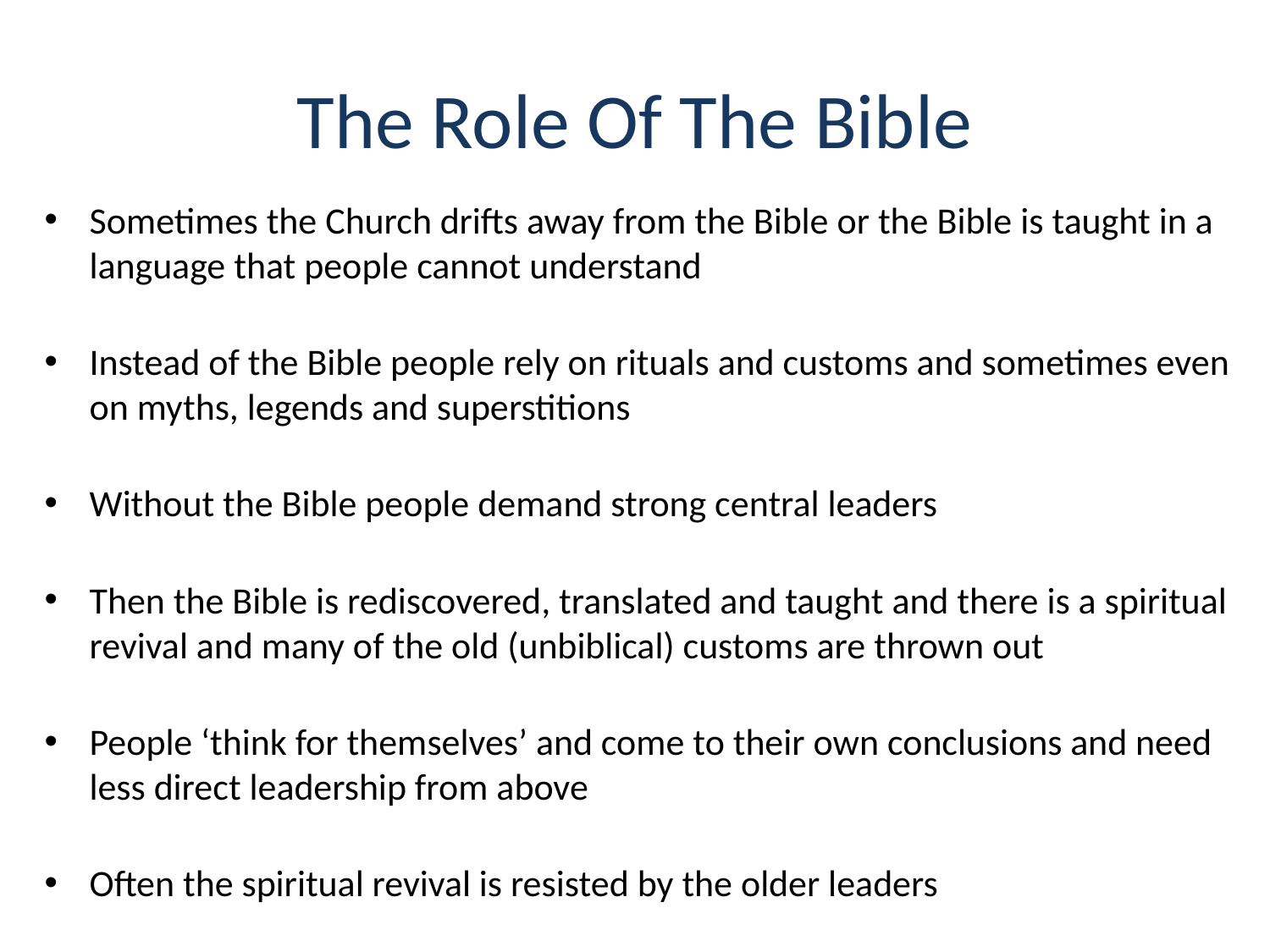

# The Role Of The Bible
Sometimes the Church drifts away from the Bible or the Bible is taught in a language that people cannot understand
Instead of the Bible people rely on rituals and customs and sometimes even on myths, legends and superstitions
Without the Bible people demand strong central leaders
Then the Bible is rediscovered, translated and taught and there is a spiritual revival and many of the old (unbiblical) customs are thrown out
People ‘think for themselves’ and come to their own conclusions and need less direct leadership from above
Often the spiritual revival is resisted by the older leaders